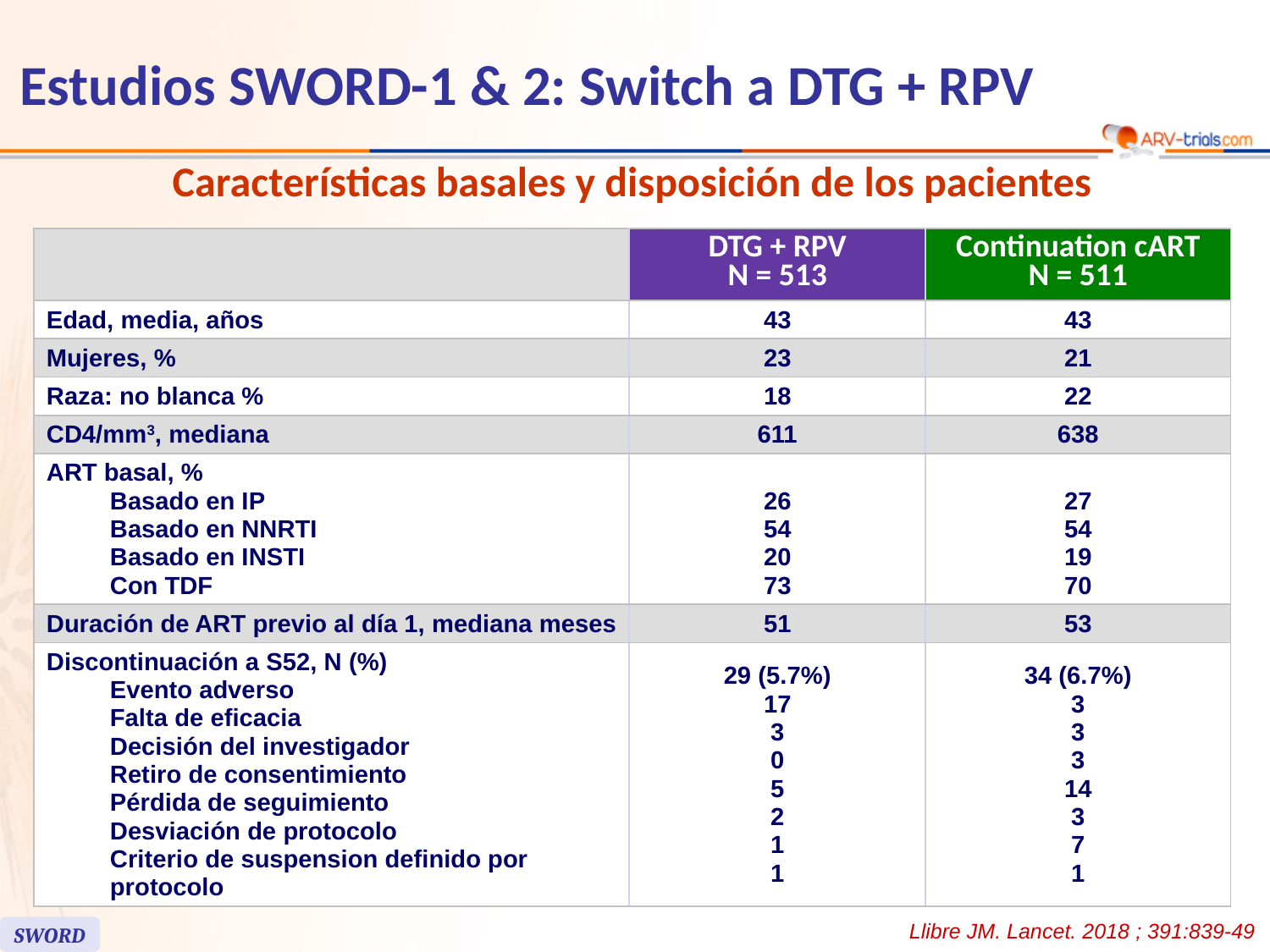

# Estudios SWORD-1 & 2: Switch a DTG + RPV
Características basales y disposición de los pacientes
|  | DTG + RPV N = 513 | Continuation cART N = 511 |
| --- | --- | --- |
| Edad, media, años | 43 | 43 |
| Mujeres, % | 23 | 21 |
| Raza: no blanca % | 18 | 22 |
| CD4/mm3, mediana | 611 | 638 |
| ART basal, % Basado en IP Basado en NNRTI Basado en INSTI Con TDF | 26 54 20 73 | 27 54 19 70 |
| Duración de ART previo al día 1, mediana meses | 51 | 53 |
| Discontinuación a S52, N (%) Evento adverso Falta de eficacia Decisión del investigador Retiro de consentimiento Pérdida de seguimiento Desviación de protocolo Criterio de suspension definido por protocolo | 29 (5.7%) 17 3 0 5 2 1 1 | 34 (6.7%) 3 3 3 14 3 7 1 |
Llibre JM. Lancet. 2018 ; 391:839-49
SWORD